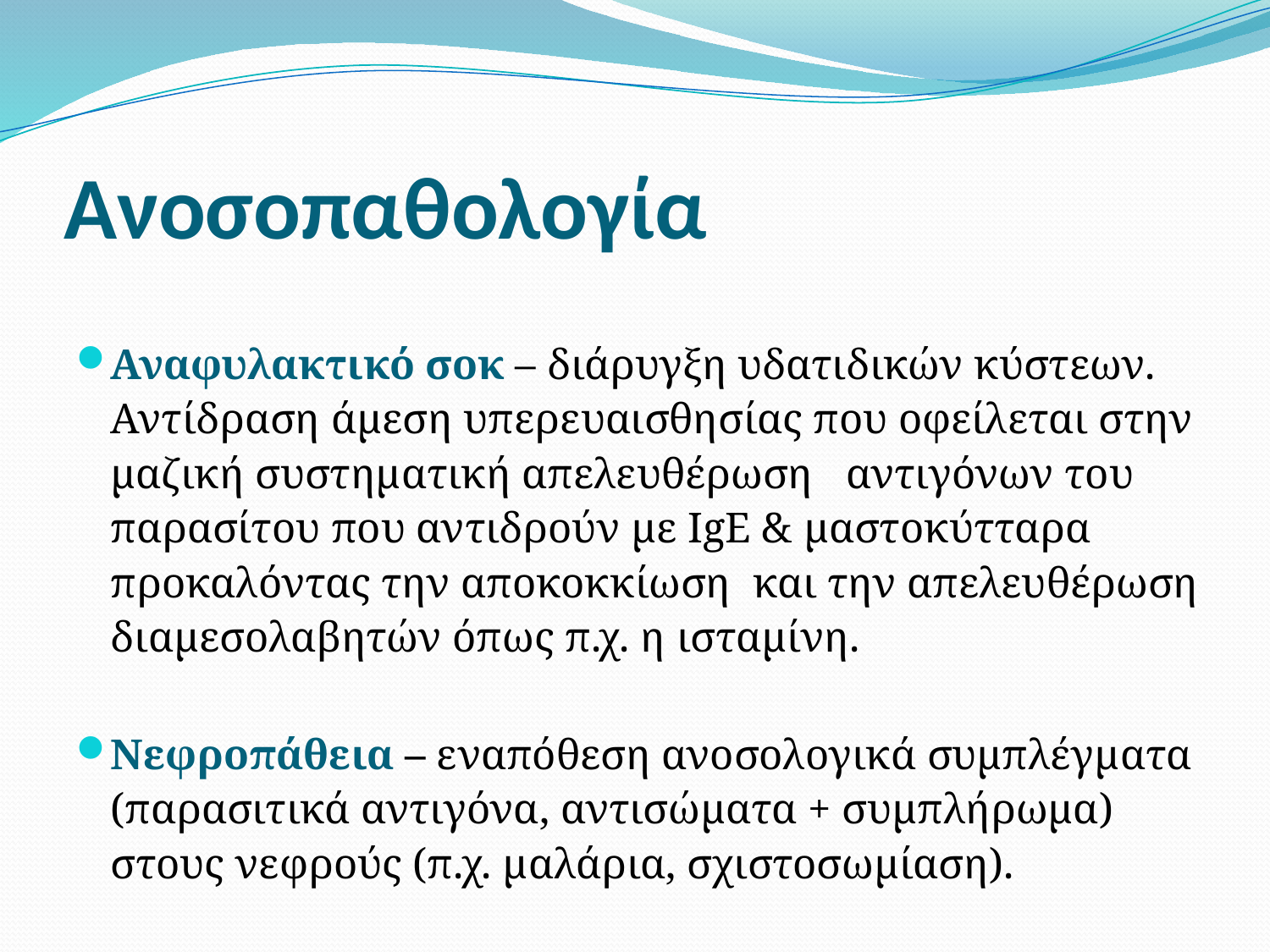

# Ανοσοπαθολογία

Αναφυλακτικό σοκ – διάρυγξη υδατιδικών κύστεων. Αντίδραση άμεση υπερευαισθησίας που οφείλεται στην μαζική συστηματική απελευθέρωση   αντιγόνων του παρασίτου που αντιδρούν με IgE & μαστοκύτταρα προκαλόντας την αποκοκκίωση  και την απελευθέρωση διαμεσολαβητών όπως π.χ. η ισταμίνη.
Νεφροπάθεια – εναπόθεση ανοσολογικά συμπλέγματα  (παρασιτικά αντιγόνα, αντισώματα + συμπλήρωμα) στους νεφρούς (π.χ. μαλάρια, σχιστοσωμίαση).